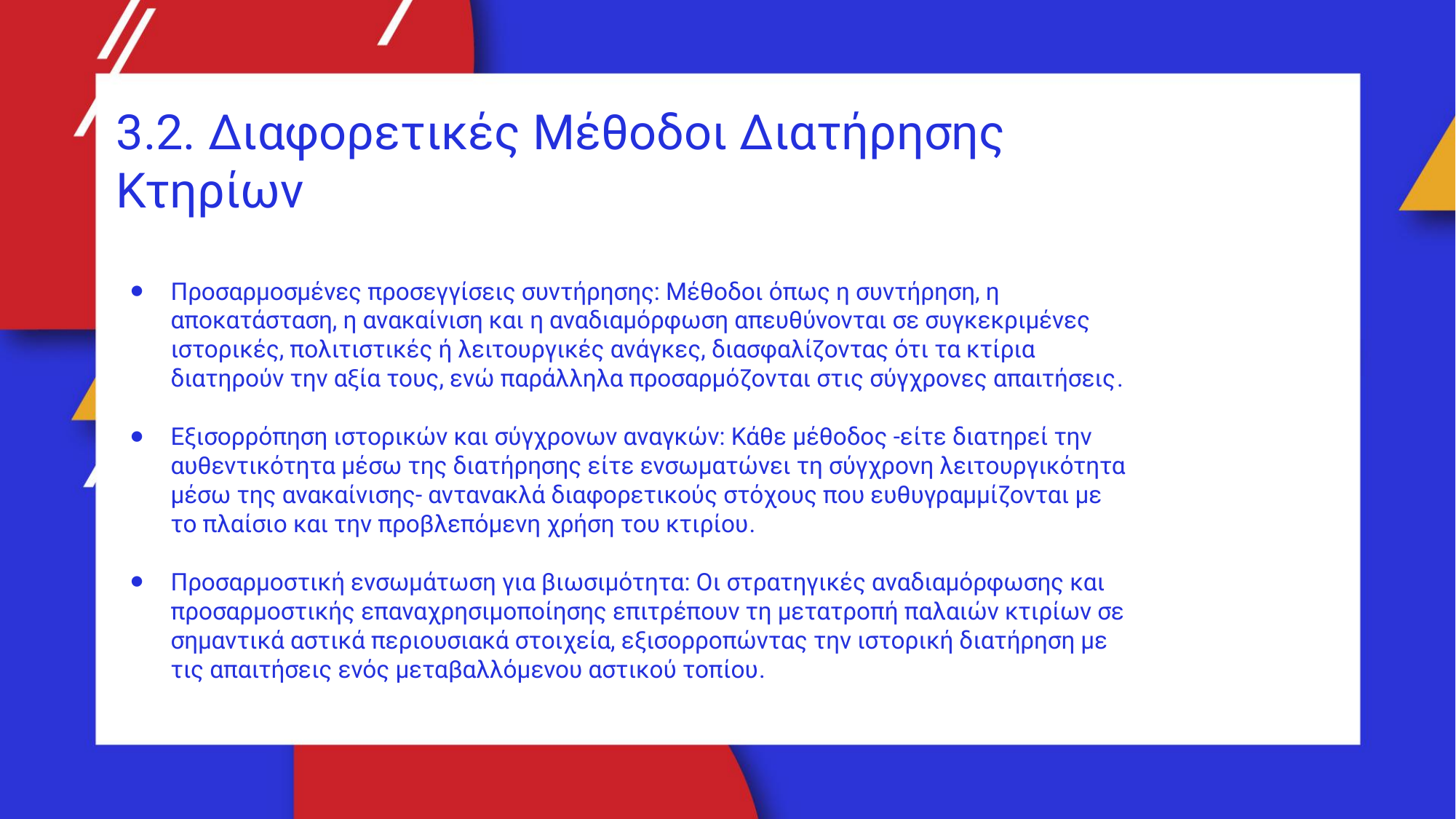

3.2. Διαφορετικές Μέθοδοι Διατήρησης Κτηρίων

Προσαρμοσμένες προσεγγίσεις συντήρησης: Μέθοδοι όπως η συντήρηση, η αποκατάσταση, η ανακαίνιση και η αναδιαμόρφωση απευθύνονται σε συγκεκριμένες ιστορικές, πολιτιστικές ή λειτουργικές ανάγκες, διασφαλίζοντας ότι τα κτίρια διατηρούν την αξία τους, ενώ παράλληλα προσαρμόζονται στις σύγχρονες απαιτήσεις​.

Εξισορρόπηση ιστορικών και σύγχρονων αναγκών: Κάθε μέθοδος -είτε διατηρεί την αυθεντικότητα μέσω της διατήρησης είτε ενσωματώνει τη σύγχρονη λειτουργικότητα μέσω της ανακαίνισης- αντανακλά διαφορετικούς στόχους που ευθυγραμμίζονται με το πλαίσιο και την προβλεπόμενη χρήση του κτιρίου​.

Προσαρμοστική ενσωμάτωση για βιωσιμότητα: Οι στρατηγικές αναδιαμόρφωσης και προσαρμοστικής επαναχρησιμοποίησης επιτρέπουν τη μετατροπή παλαιών κτιρίων σε σημαντικά αστικά περιουσιακά στοιχεία, εξισορροπώντας την ιστορική διατήρηση με τις απαιτήσεις ενός μεταβαλλόμενου αστικού τοπίου.